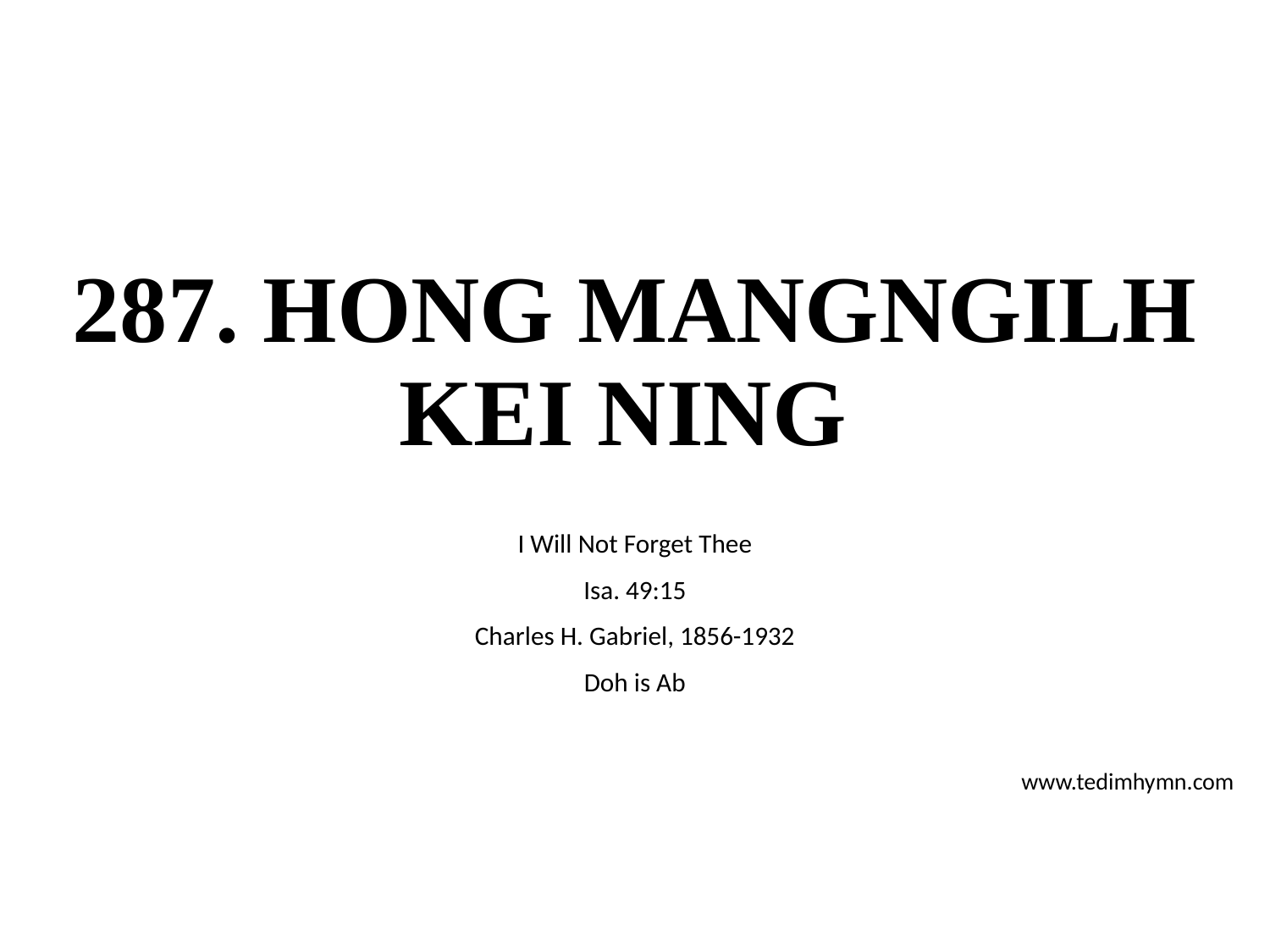

# 287. HONG MANGNGILH KEI NING
I Will Not Forget Thee
Isa. 49:15
Charles H. Gabriel, 1856-1932
Doh is Ab
www.tedimhymn.com